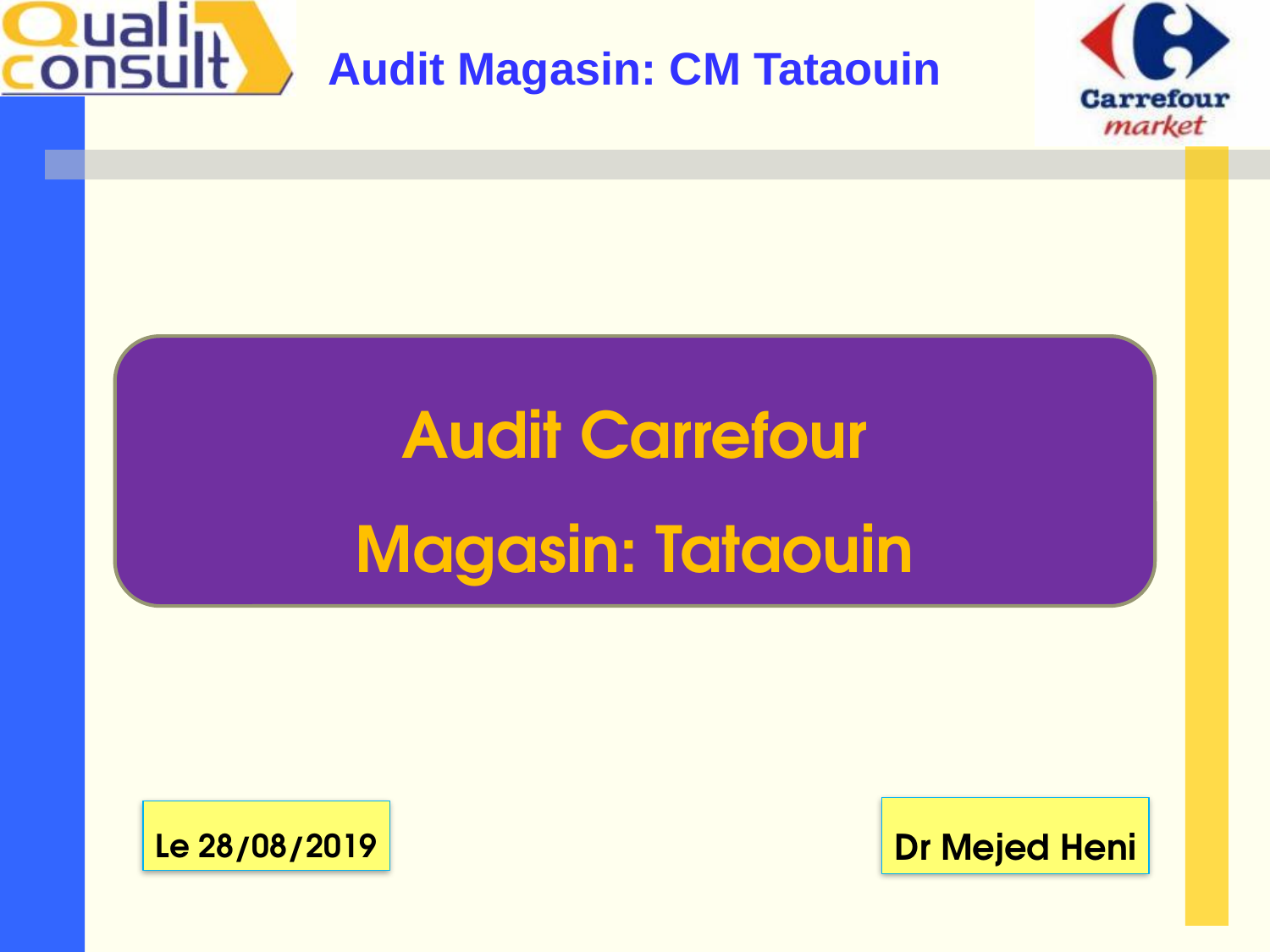

Audit Carrefour
Magasin: Tataouin
Dr Mejed Heni
Le 28/08/2019